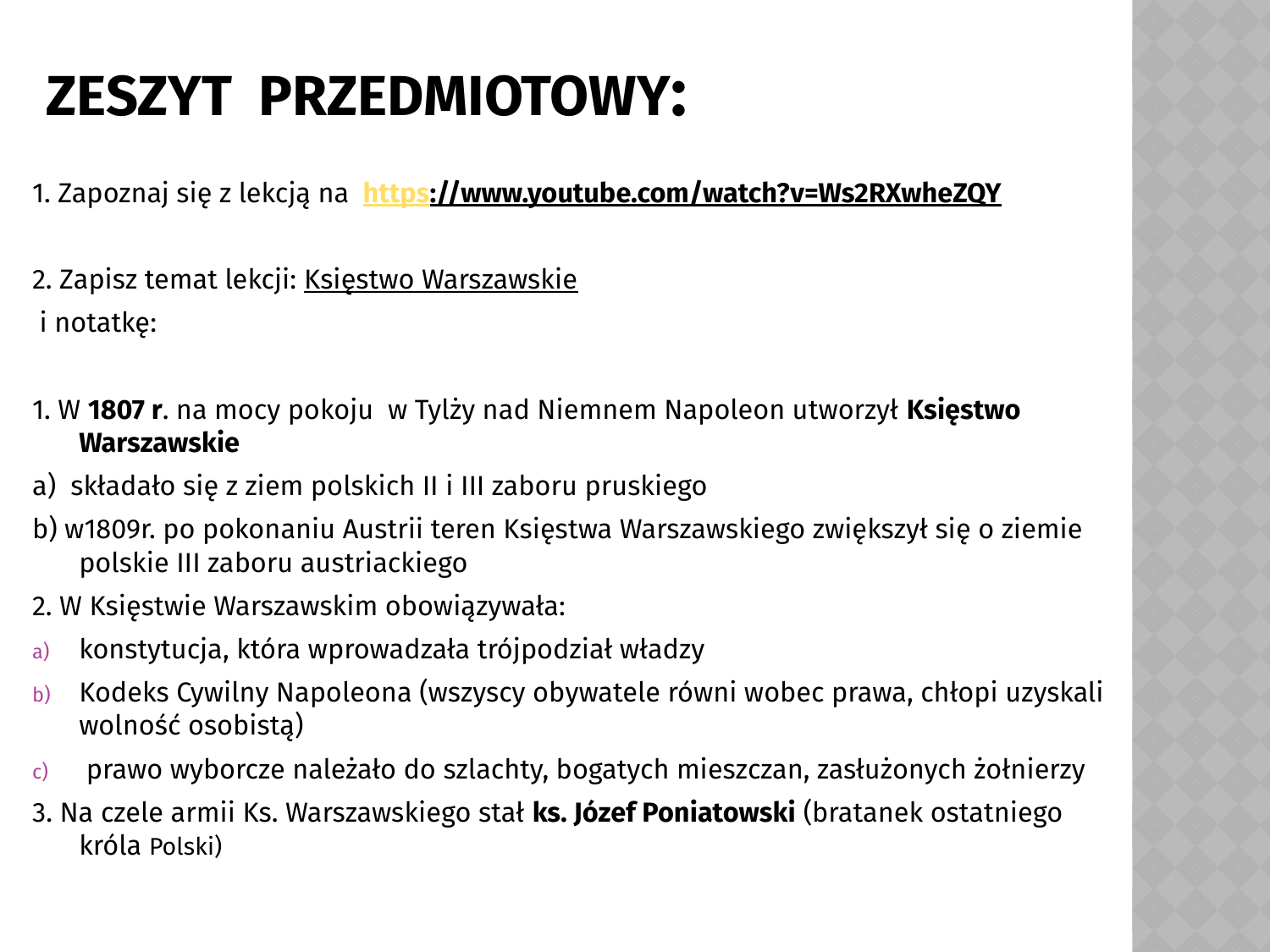

# Zeszyt  przedmiotowy:
1. Zapoznaj się z lekcją na  https://www.youtube.com/watch?v=Ws2RXwheZQY

2. Zapisz temat lekcji: Księstwo Warszawskie
 i notatkę:

1. W 1807 r. na mocy pokoju  w Tylży nad Niemnem Napoleon utworzył Księstwo Warszawskie
a)  składało się z ziem polskich II i III zaboru pruskiego
b) w1809r. po pokonaniu Austrii teren Księstwa Warszawskiego zwiększył się o ziemie polskie III zaboru austriackiego
2. W Księstwie Warszawskim obowiązywała:
konstytucja, która wprowadzała trójpodział władzy
Kodeks Cywilny Napoleona (wszyscy obywatele równi wobec prawa, chłopi uzyskali wolność osobistą)
 prawo wyborcze należało do szlachty, bogatych mieszczan, zasłużonych żołnierzy
3. Na czele armii Ks. Warszawskiego stał ks. Józef Poniatowski (bratanek ostatniego króla Polski)